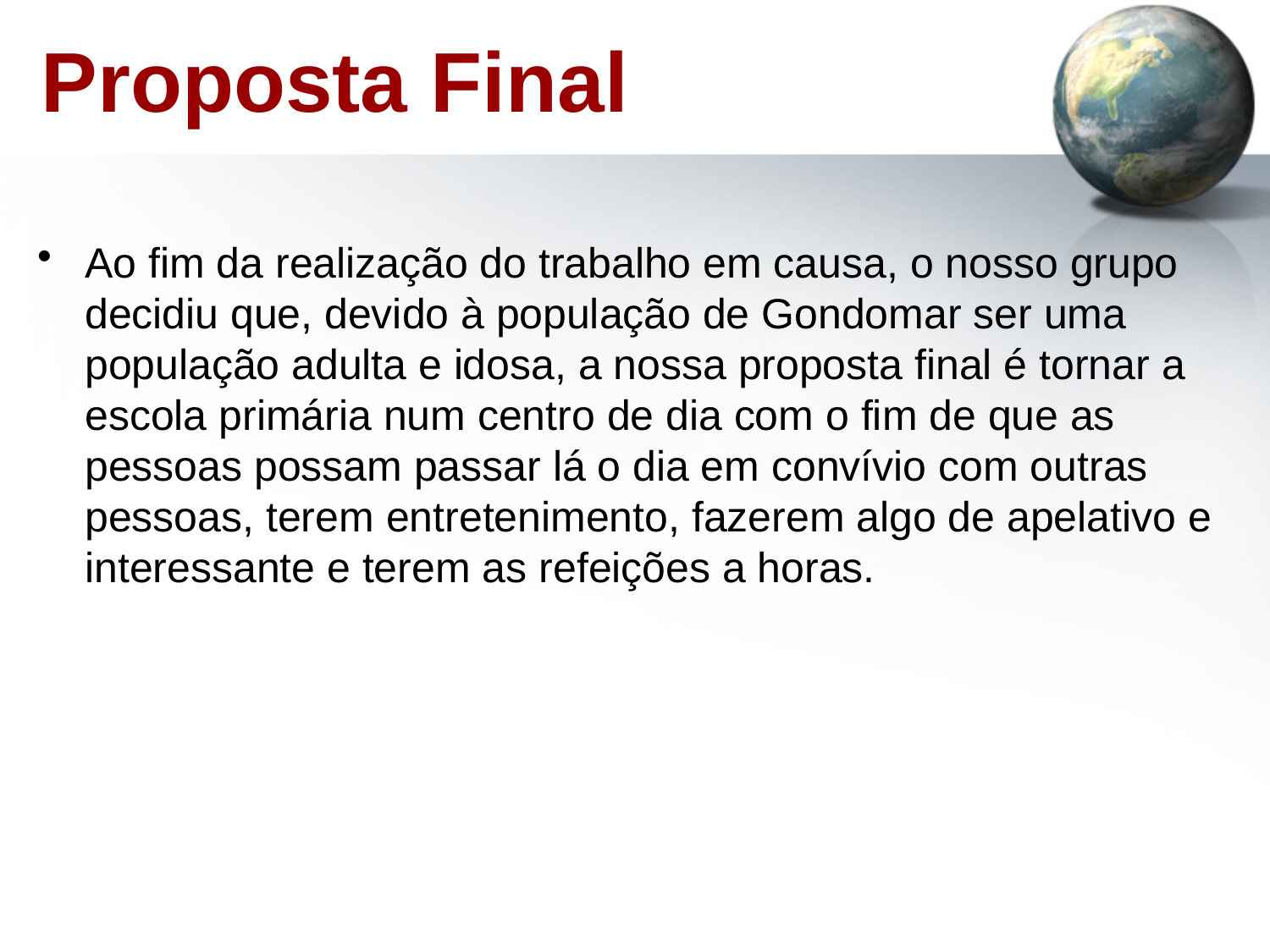

# Proposta Final
Ao fim da realização do trabalho em causa, o nosso grupo decidiu que, devido à população de Gondomar ser uma população adulta e idosa, a nossa proposta final é tornar a escola primária num centro de dia com o fim de que as pessoas possam passar lá o dia em convívio com outras pessoas, terem entretenimento, fazerem algo de apelativo e interessante e terem as refeições a horas.